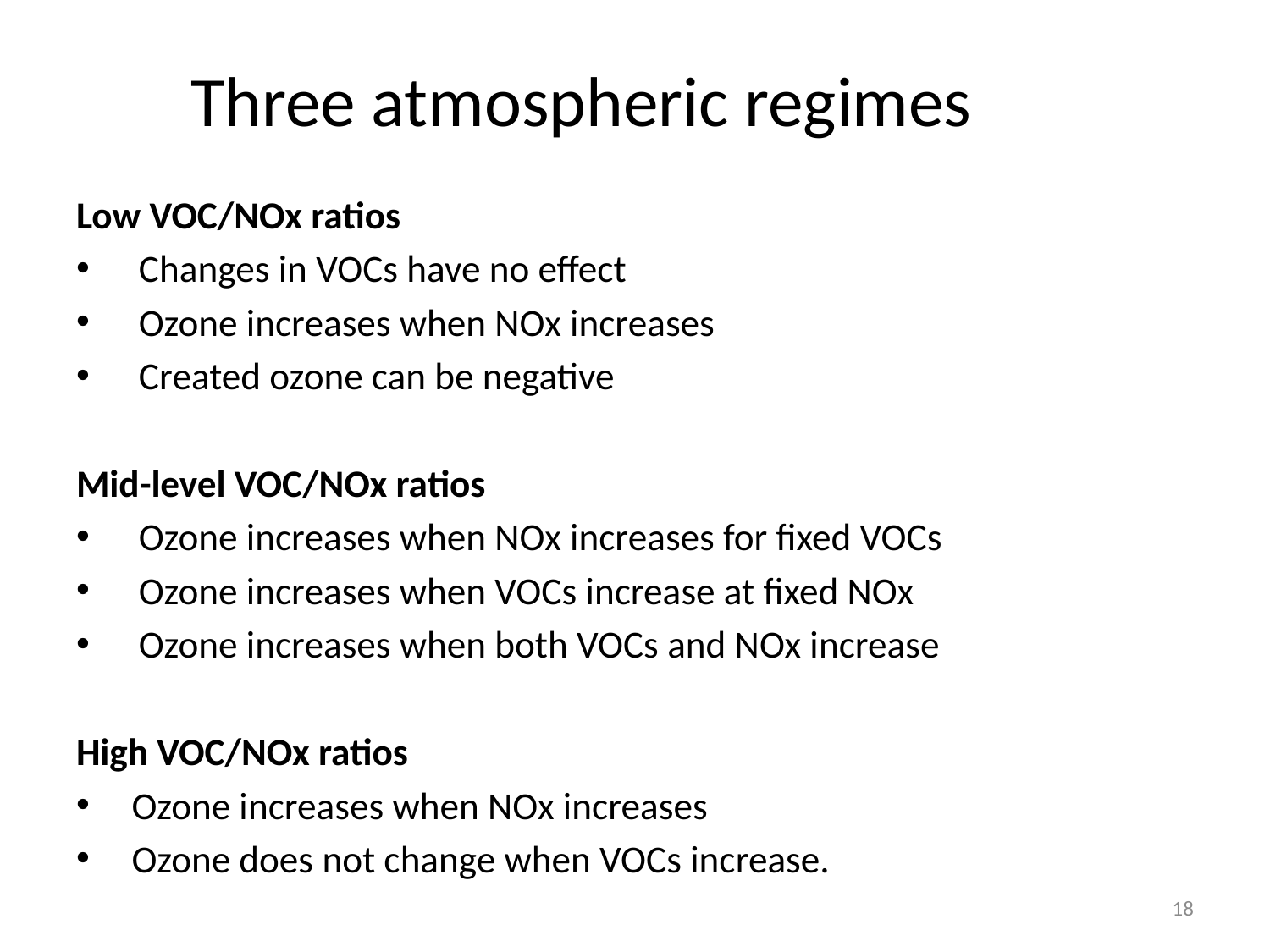

# Three atmospheric regimes
Low VOC/NOx ratios
Changes in VOCs have no effect
Ozone increases when NOx increases
Created ozone can be negative

Mid-level VOC/NOx ratios
Ozone increases when NOx increases for fixed VOCs
Ozone increases when VOCs increase at fixed NOx
Ozone increases when both VOCs and NOx increase

High VOC/NOx ratios
Ozone increases when NOx increases
Ozone does not change when VOCs increase.
18